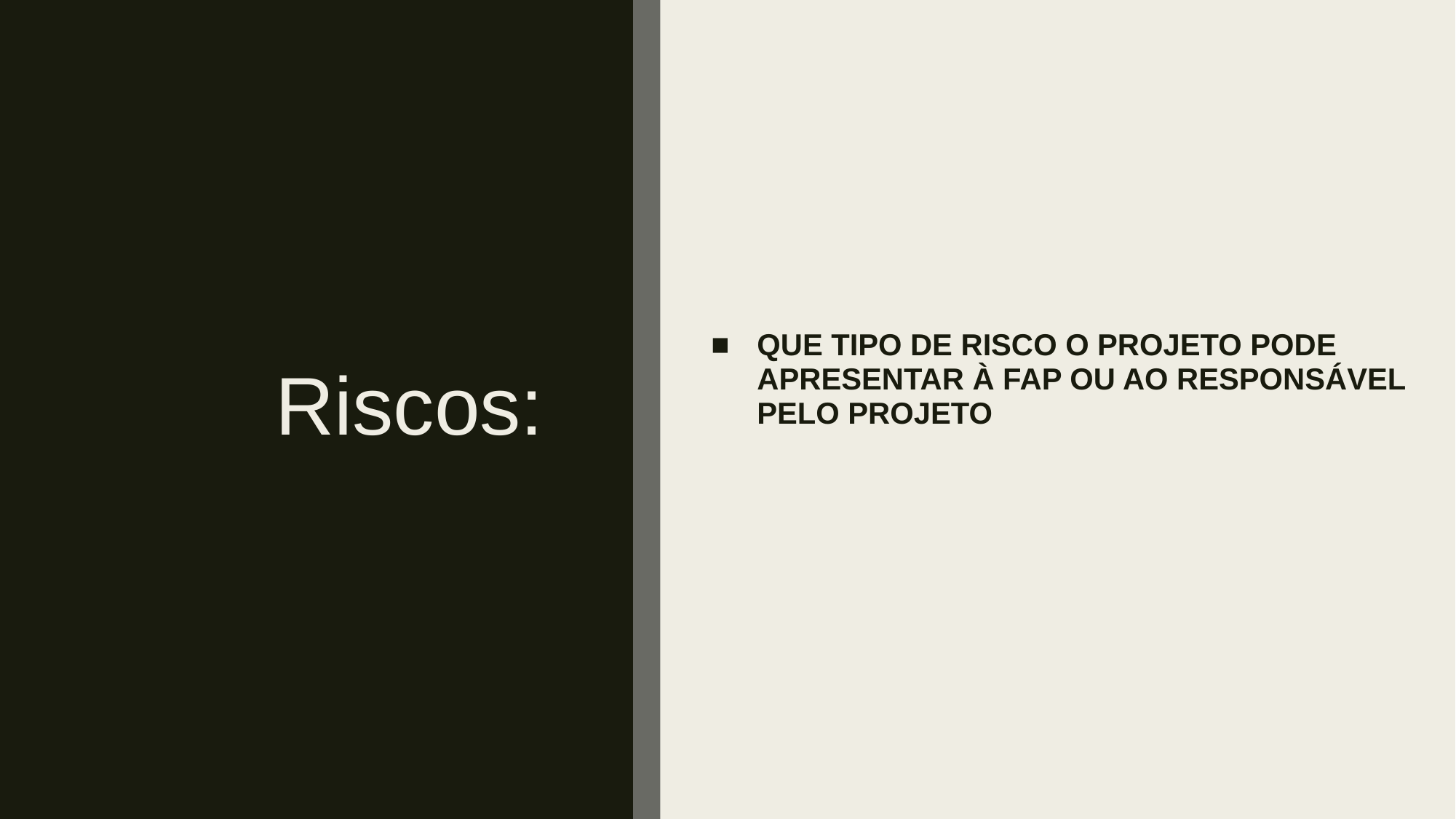

QUE TIPO DE RISCO O PROJETO PODE APRESENTAR À FAP OU AO RESPONSÁVEL PELO PROJETO

# Riscos: